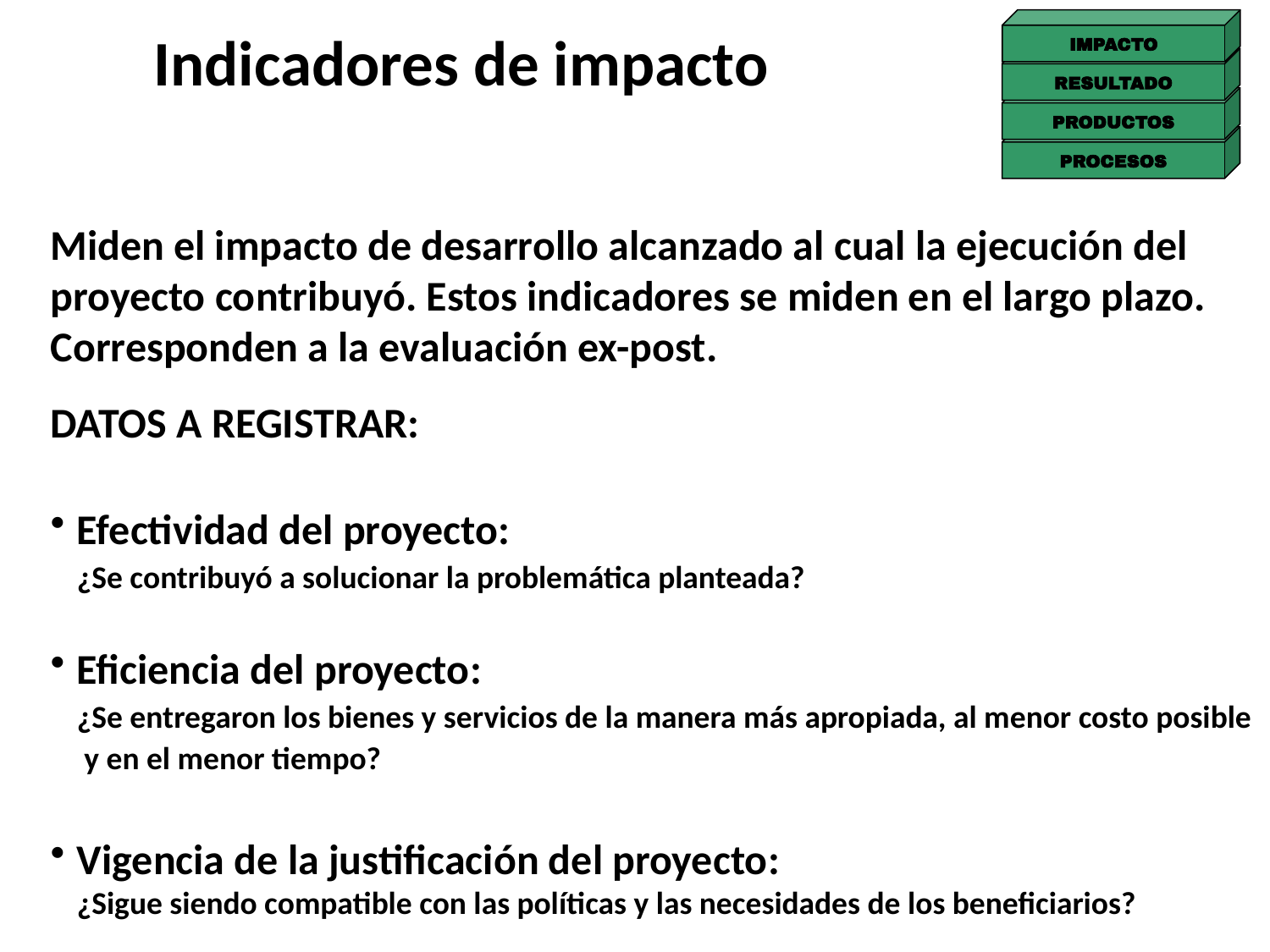

IMPACTO
RESULTADO
PRODUCTOS
PROCESOS
Indicadores de impacto

Miden el impacto de desarrollo alcanzado al cual la ejecución del
proyecto contribuyó. Estos indicadores se miden en el largo plazo.
Corresponden a la evaluación ex-post.

DATOS A REGISTRAR:

Efectividad del proyecto:
¿Se contribuyó a solucionar la problemática planteada?

Eficiencia del proyecto:
¿Se entregaron los bienes y servicios de la manera más apropiada, al menor costo posible
 y en el menor tiempo?

Vigencia de la justificación del proyecto:
¿Sigue siendo compatible con las políticas y las necesidades de los beneficiarios?